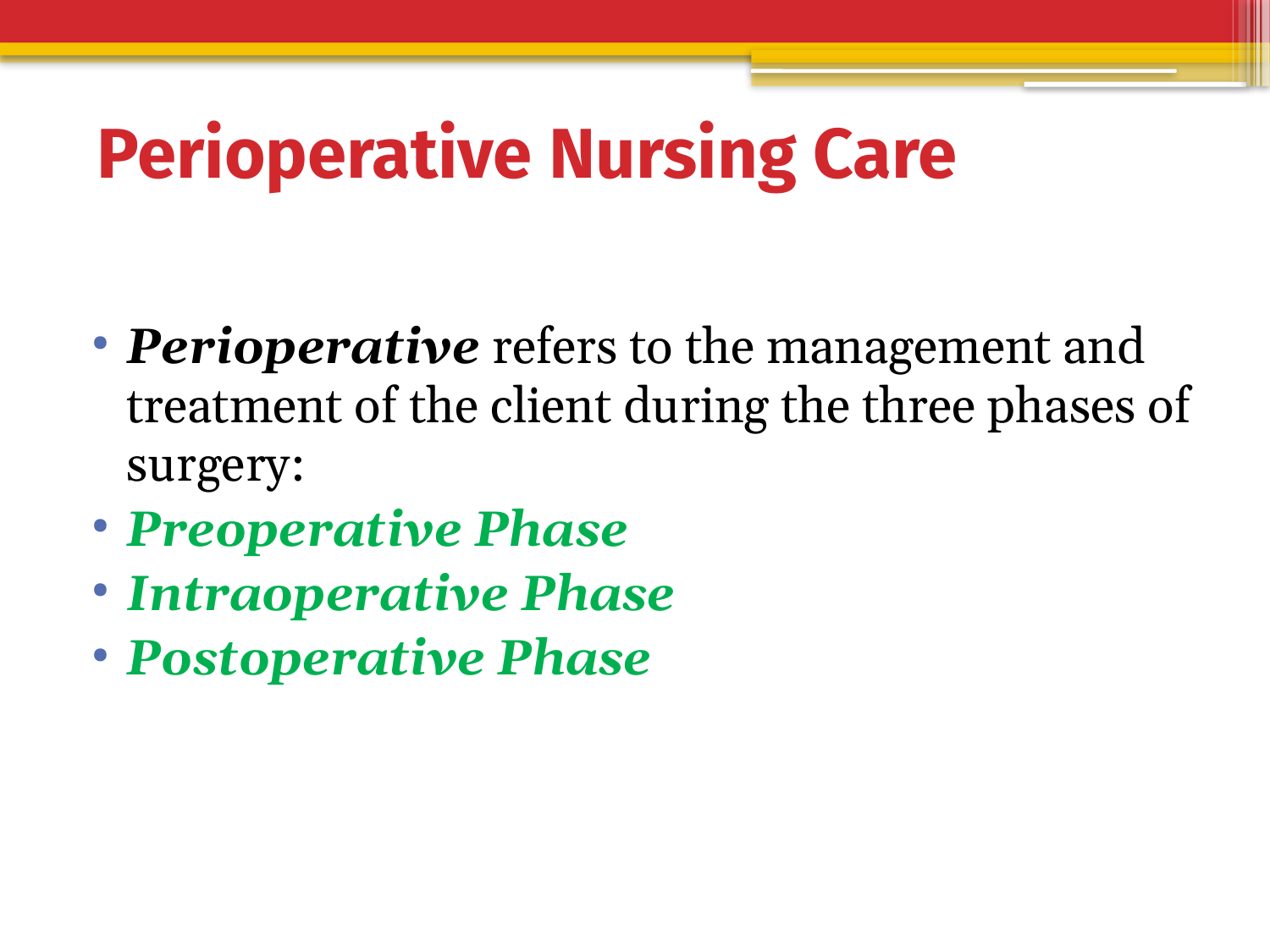

# Perioperative Nursing Care

Perioperative refers to the management and treatment of the client during the three phases of surgery:
Preoperative Phase
Intraoperative Phase
Postoperative Phase